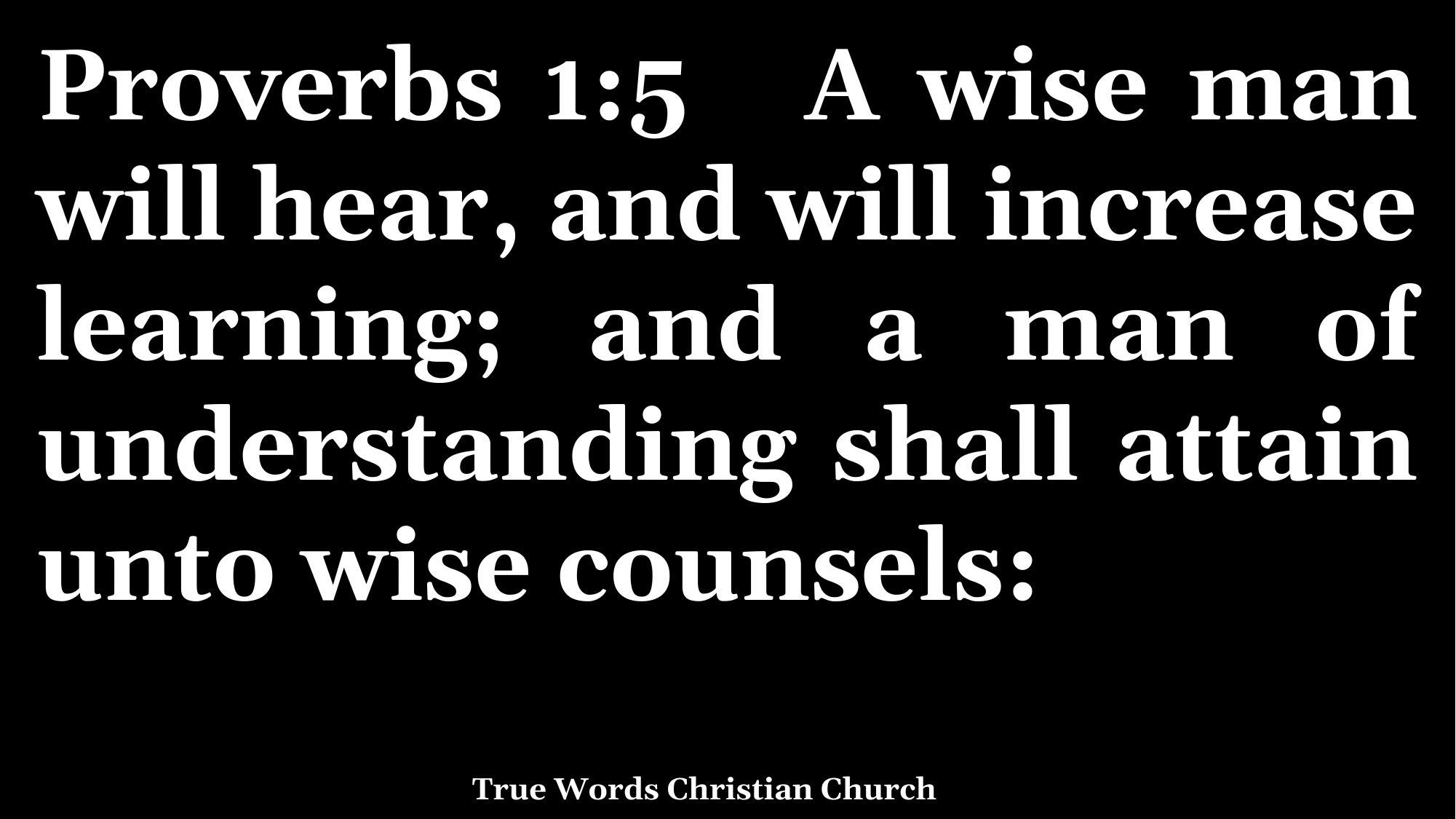

Proverbs 1:5   A wise man will hear, and will increase learning; and a man of understanding shall attain unto wise counsels:
True Words Christian Church